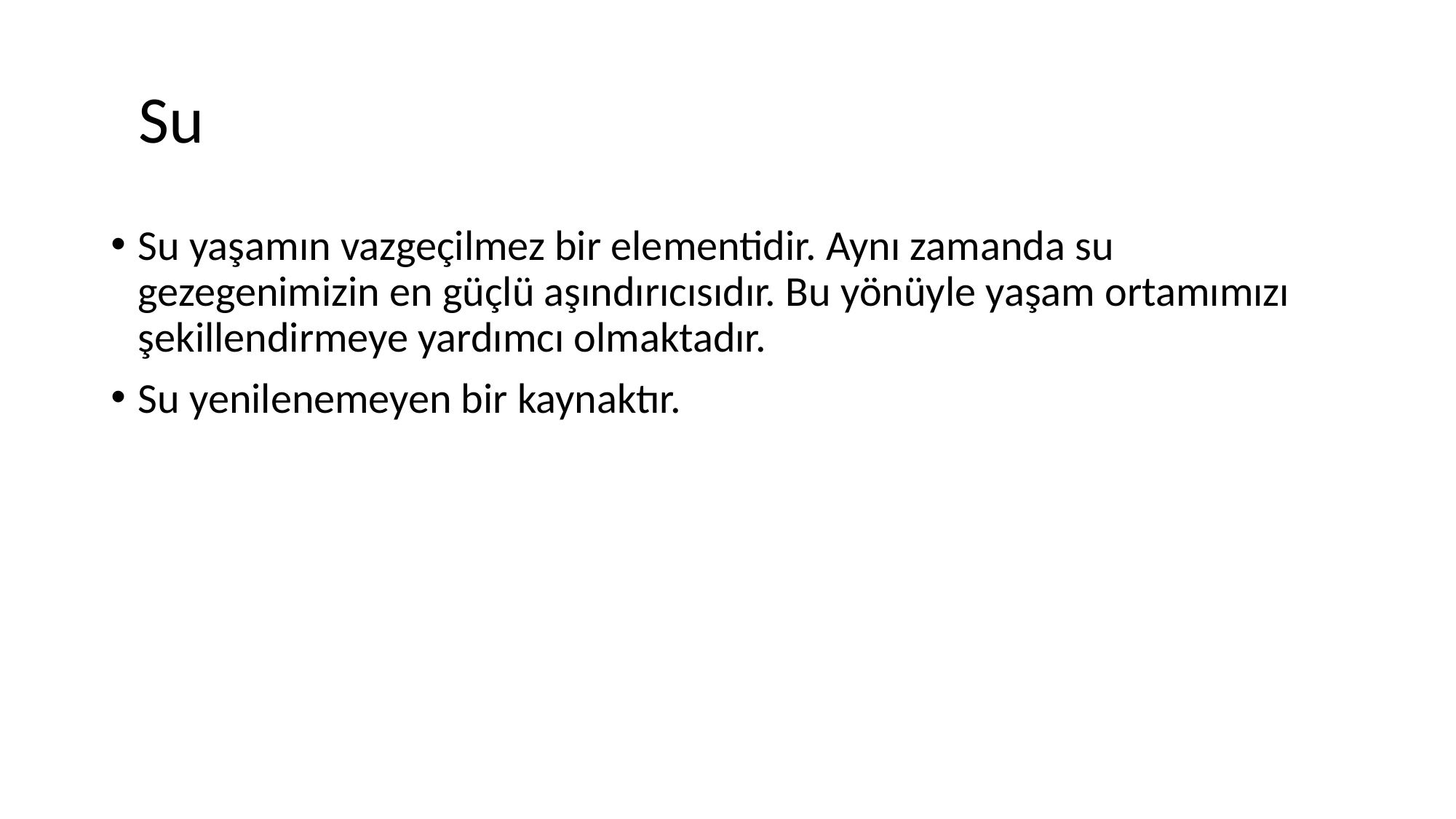

# Su
Su yaşamın vazgeçilmez bir elementidir. Aynı zamanda su gezegenimizin en güçlü aşındırıcısıdır. Bu yönüyle yaşam ortamımızı şekillendirmeye yardımcı olmaktadır.
Su yenilenemeyen bir kaynaktır.